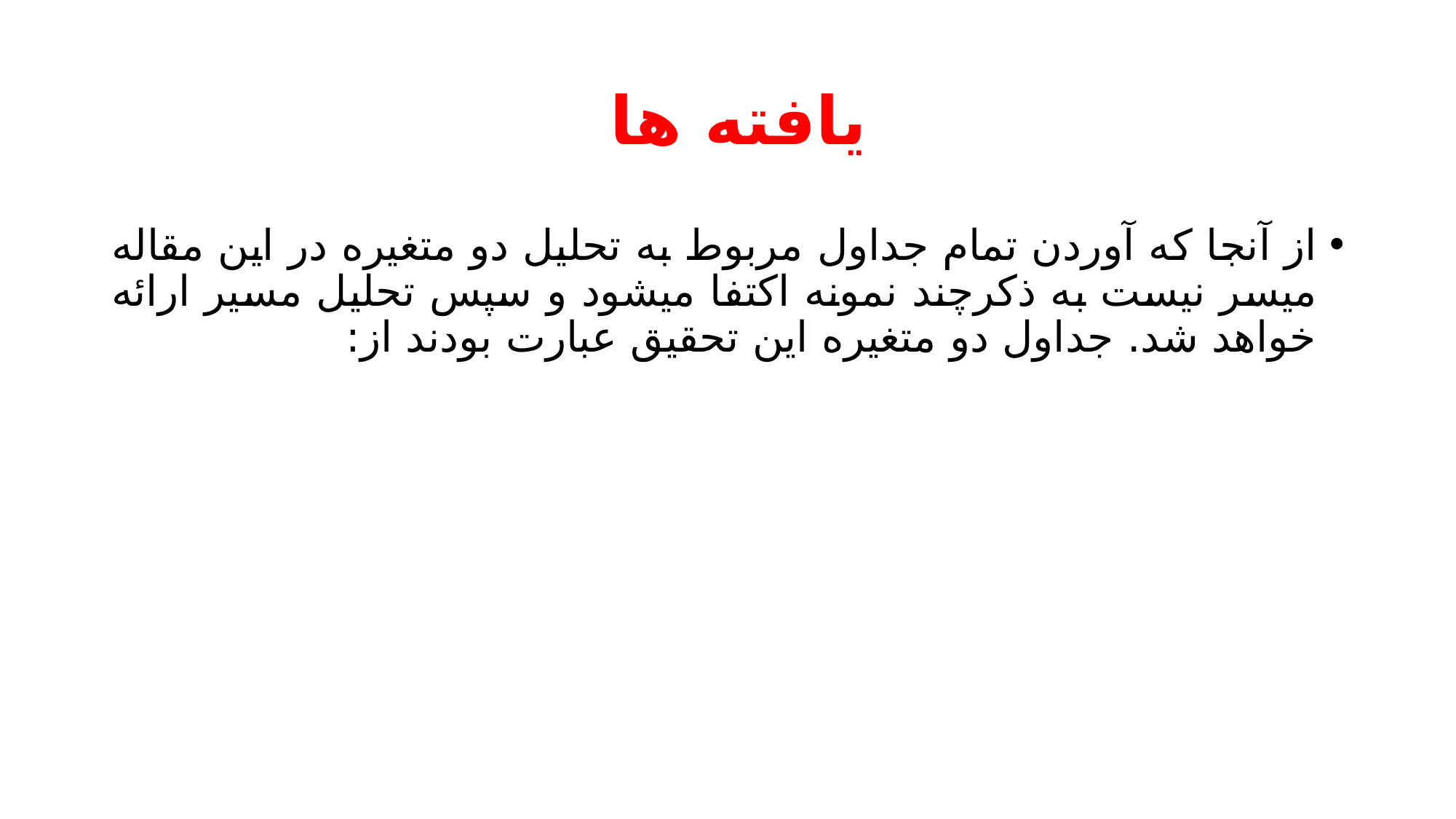

# يافته ها
از آنجا كه آوردن تمام جداول مربوط به تحليل دو متغيره در اين مقاله ميسر نيست به ذكرچند نمونه اكتفا ميشود و سپس تحليل مسير ارائه خواهد شد. جداول دو متغيره اين تحقيق عبارت بودند از: